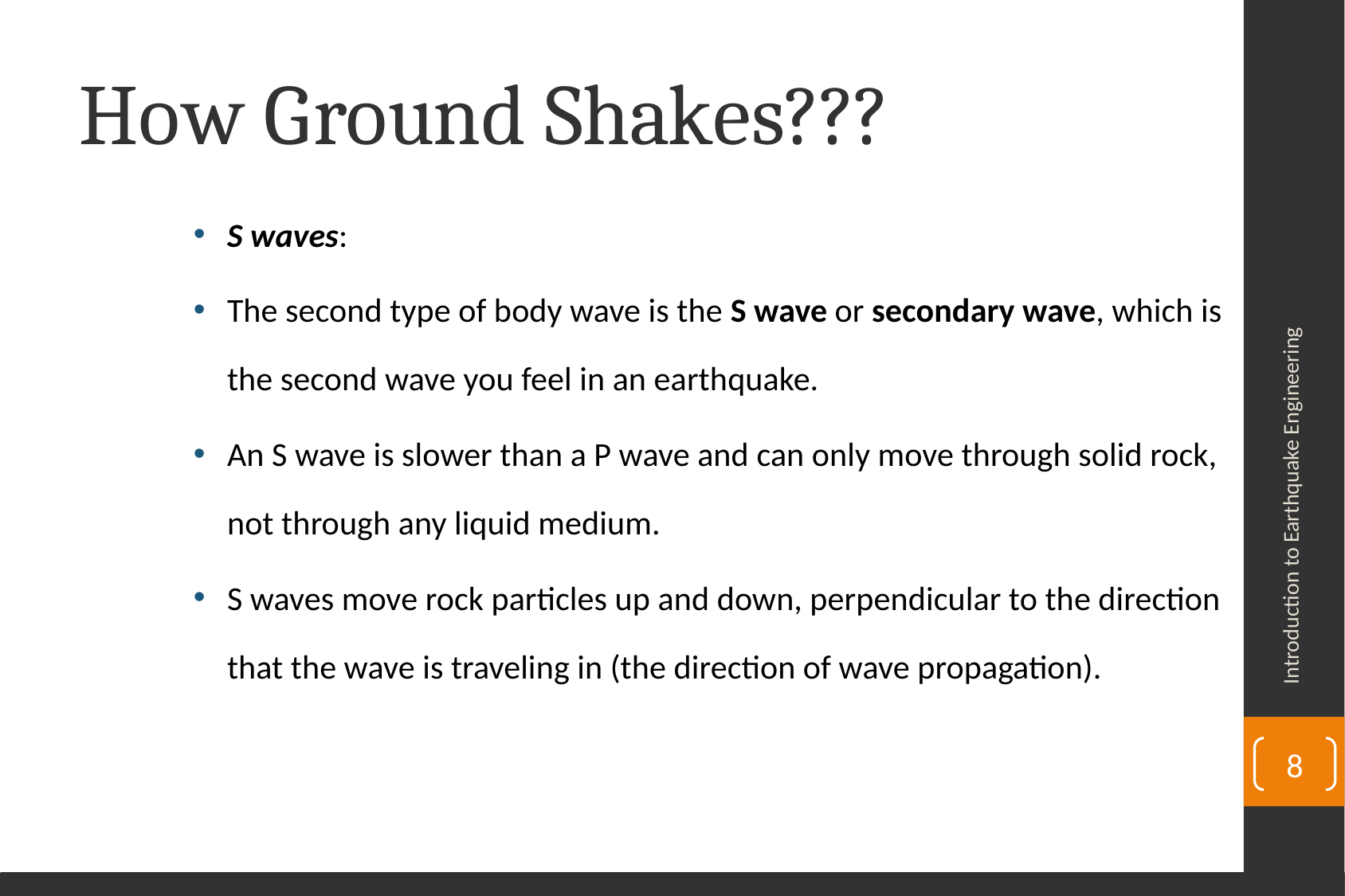

# How Ground Shakes???
S waves:
The second type of body wave is the S wave or secondary wave, which is the second wave you feel in an earthquake.
An S wave is slower than a P wave and can only move through solid rock, not through any liquid medium.
S waves move rock particles up and down, perpendicular to the direction that the wave is traveling in (the direction of wave propagation).
Introduction to Earthquake Engineering
8

Department of Civil Engineering, University of Sargodha, Sargodha